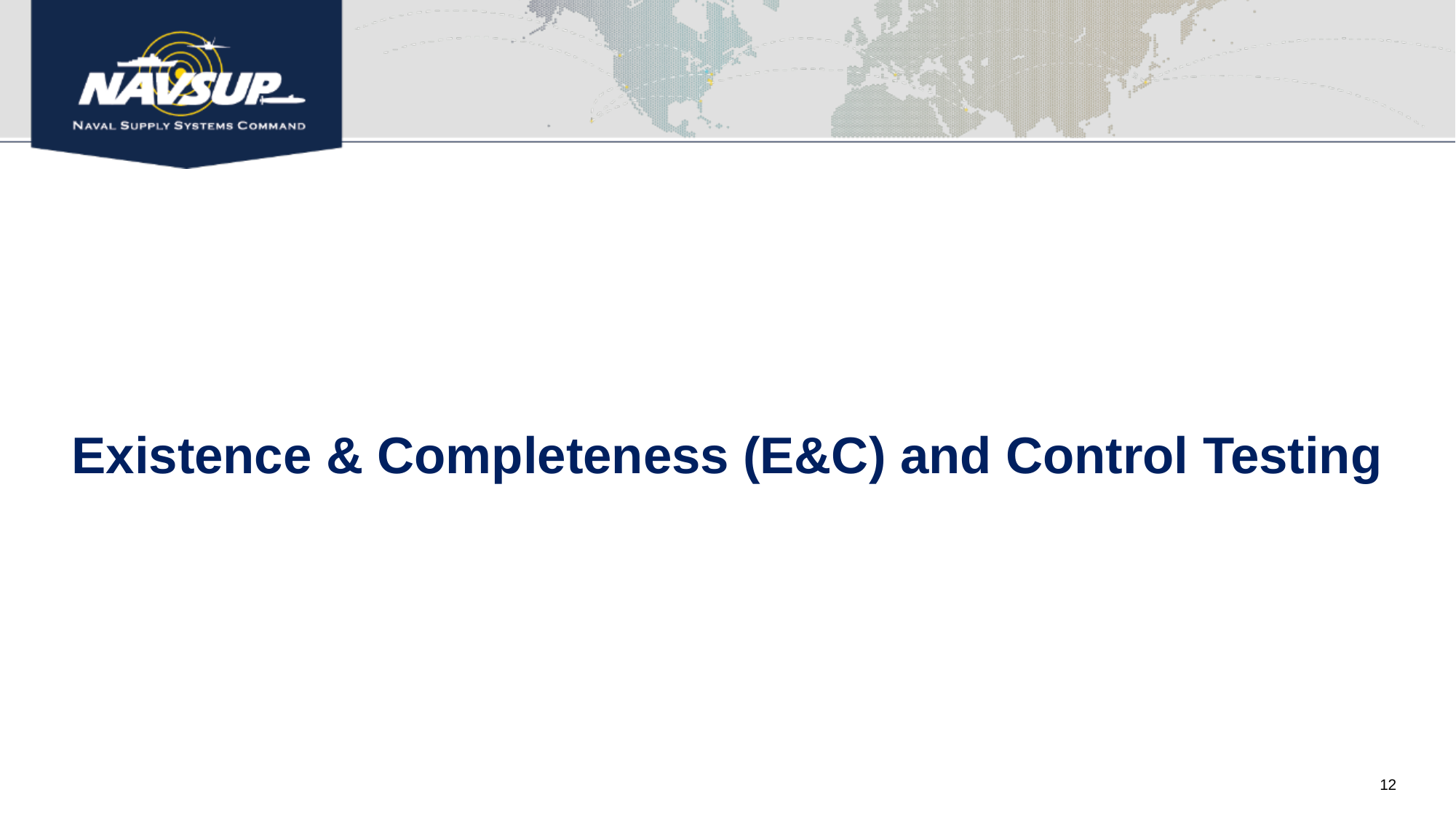

Existence & Completeness (E&C) and Control Testing
12